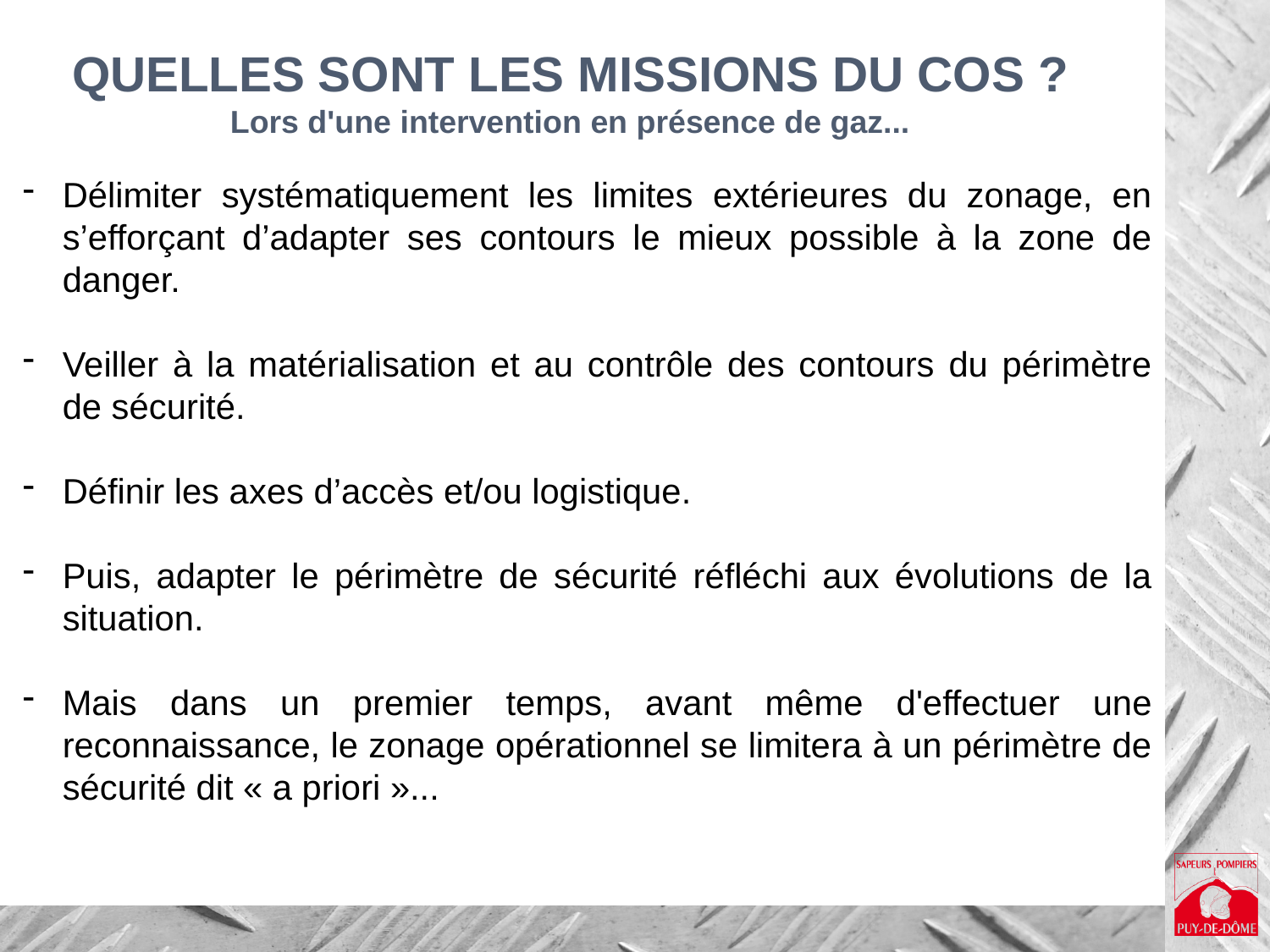

QUELLES SONT LES MISSIONS DU COS ?
Lors d'une intervention en présence de gaz...
Délimiter systématiquement les limites extérieures du zonage, en s’efforçant d’adapter ses contours le mieux possible à la zone de danger.

Veiller à la matérialisation et au contrôle des contours du périmètre de sécurité.

Définir les axes d’accès et/ou logistique.

Puis, adapter le périmètre de sécurité réfléchi aux évolutions de la situation.

Mais dans un premier temps, avant même d'effectuer une reconnaissance, le zonage opérationnel se limitera à un périmètre de sécurité dit « a priori »...